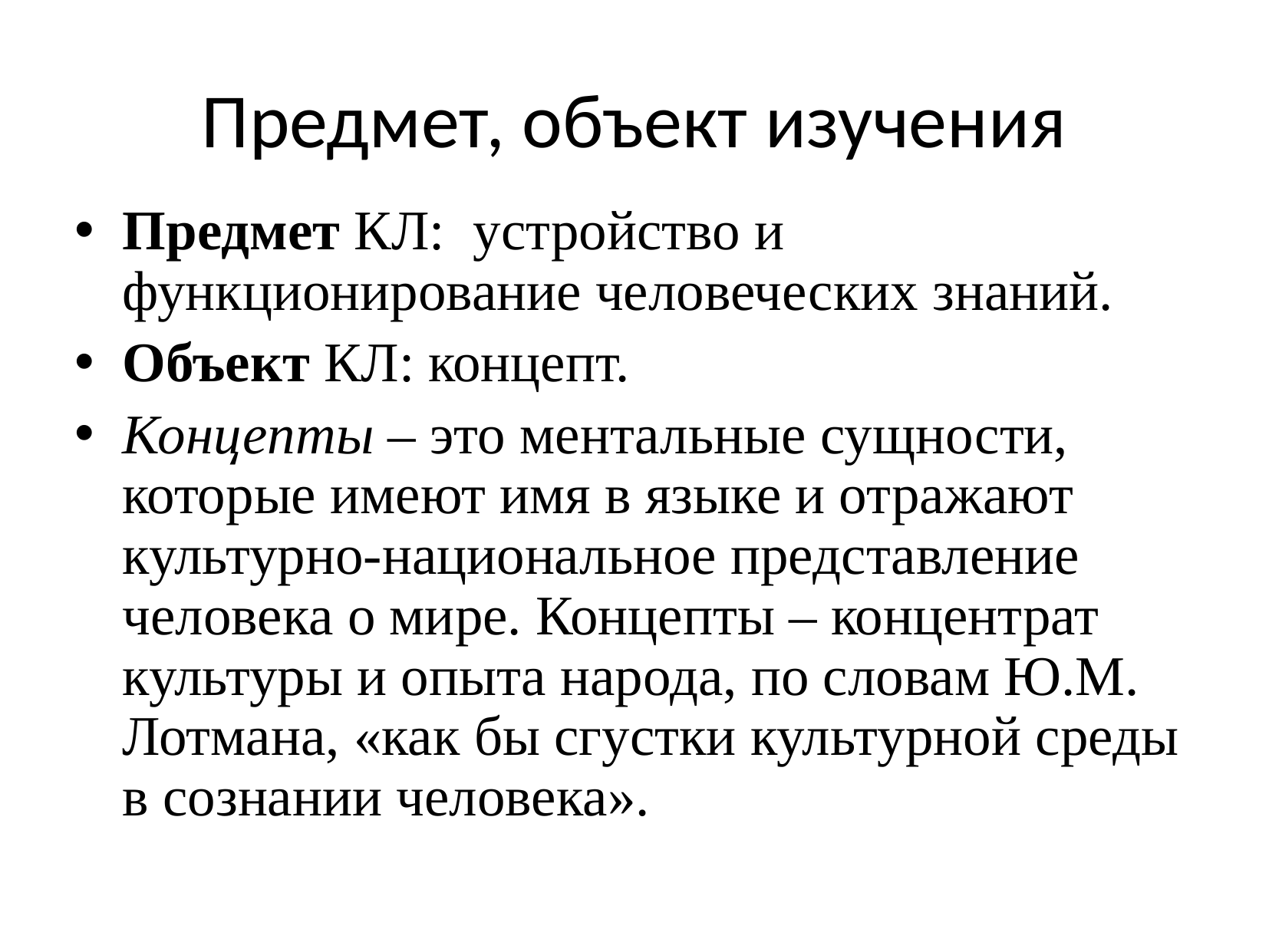

# Предмет, объект изучения
Предмет КЛ:  устройство и функционирование человеческих знаний.
Объект КЛ: концепт.
Концепты – это ментальные сущности, которые имеют имя в языке и отражают культурно-национальное представление человека о мире. Концепты – концентрат культуры и опыта народа, по словам Ю.М. Лотмана, «как бы сгустки культурной среды в сознании человека».